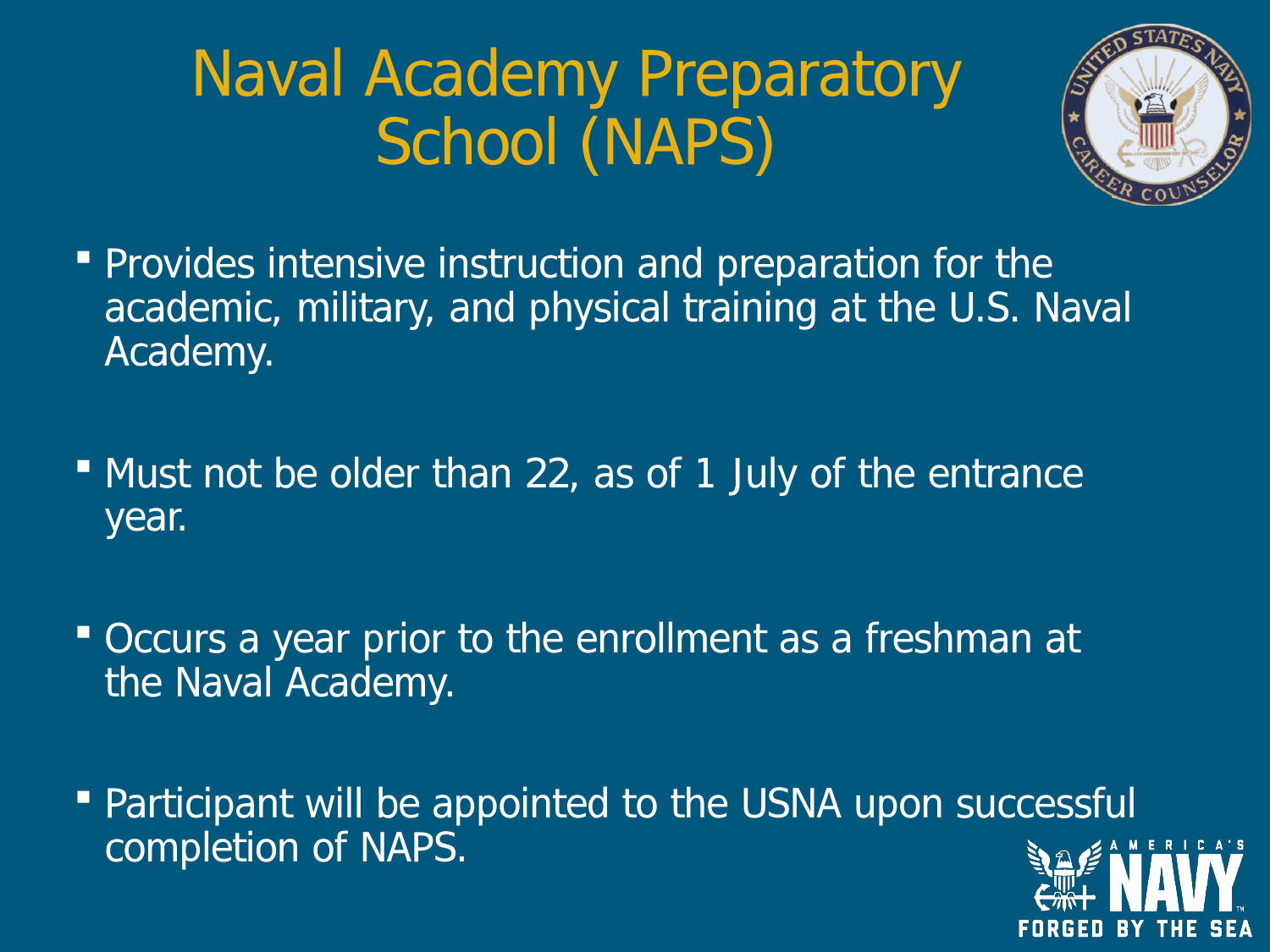

# Naval Academy Preparatory School (NAPS)
Provides intensive instruction and preparation for the academic, military, and physical training at the U.S. Naval Academy.

Must not be older than 22, as of 1 July of the entrance year.

Occurs a year prior to the enrollment as a freshman at the Naval Academy.

Participant will be appointed to the USNA upon successful completion of NAPS.